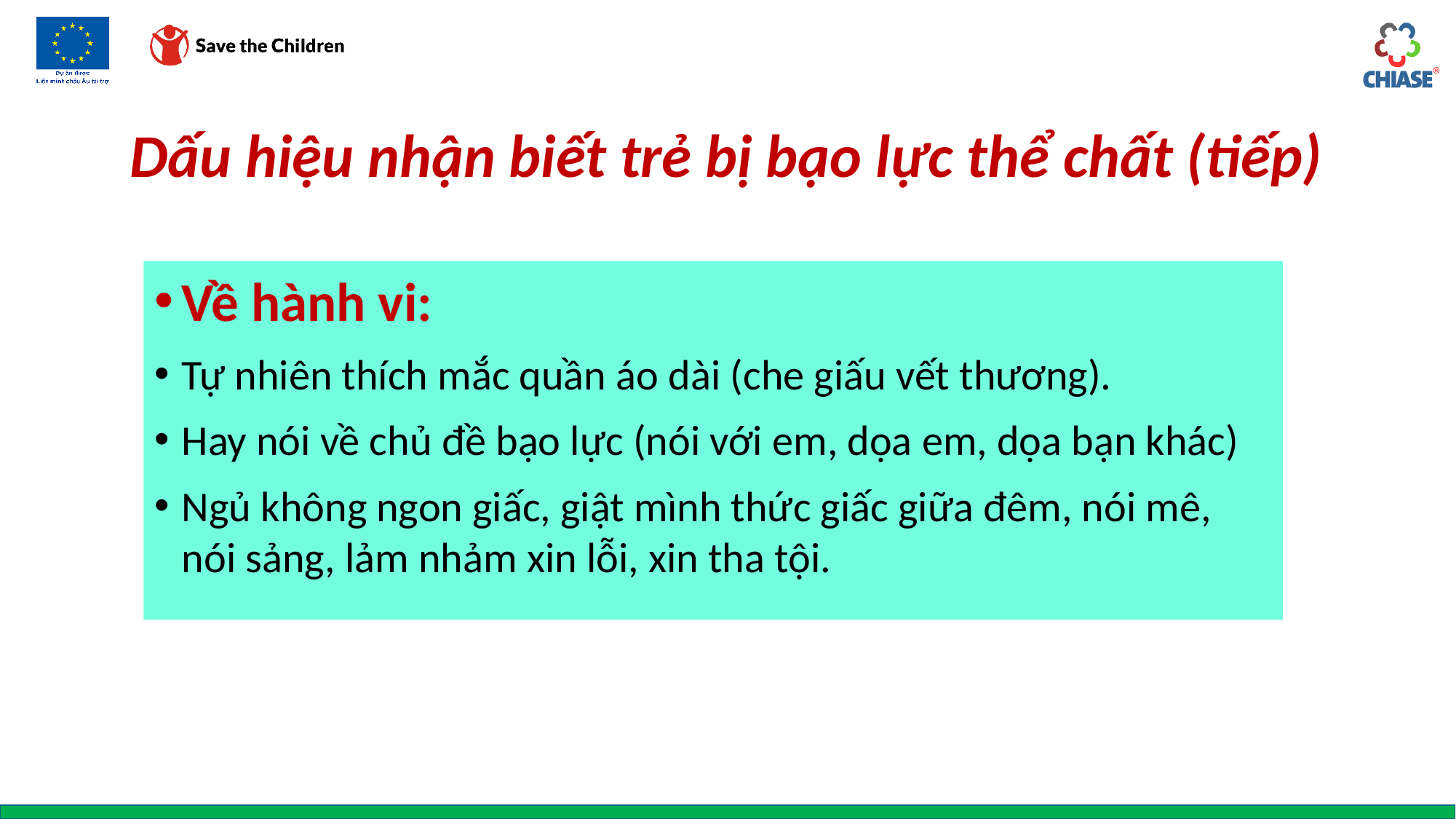

# Dấu hiệu nhận biết trẻ bị bạo lực thể chất (tiếp)
Về hành vi:
Tự nhiên thích mắc quần áo dài (che giấu vết thương).
Hay nói về chủ đề bạo lực (nói với em, dọa em, dọa bạn khác)
Ngủ không ngon giấc, giật mình thức giấc giữa đêm, nói mê, nói sảng, lảm nhảm xin lỗi, xin tha tội.